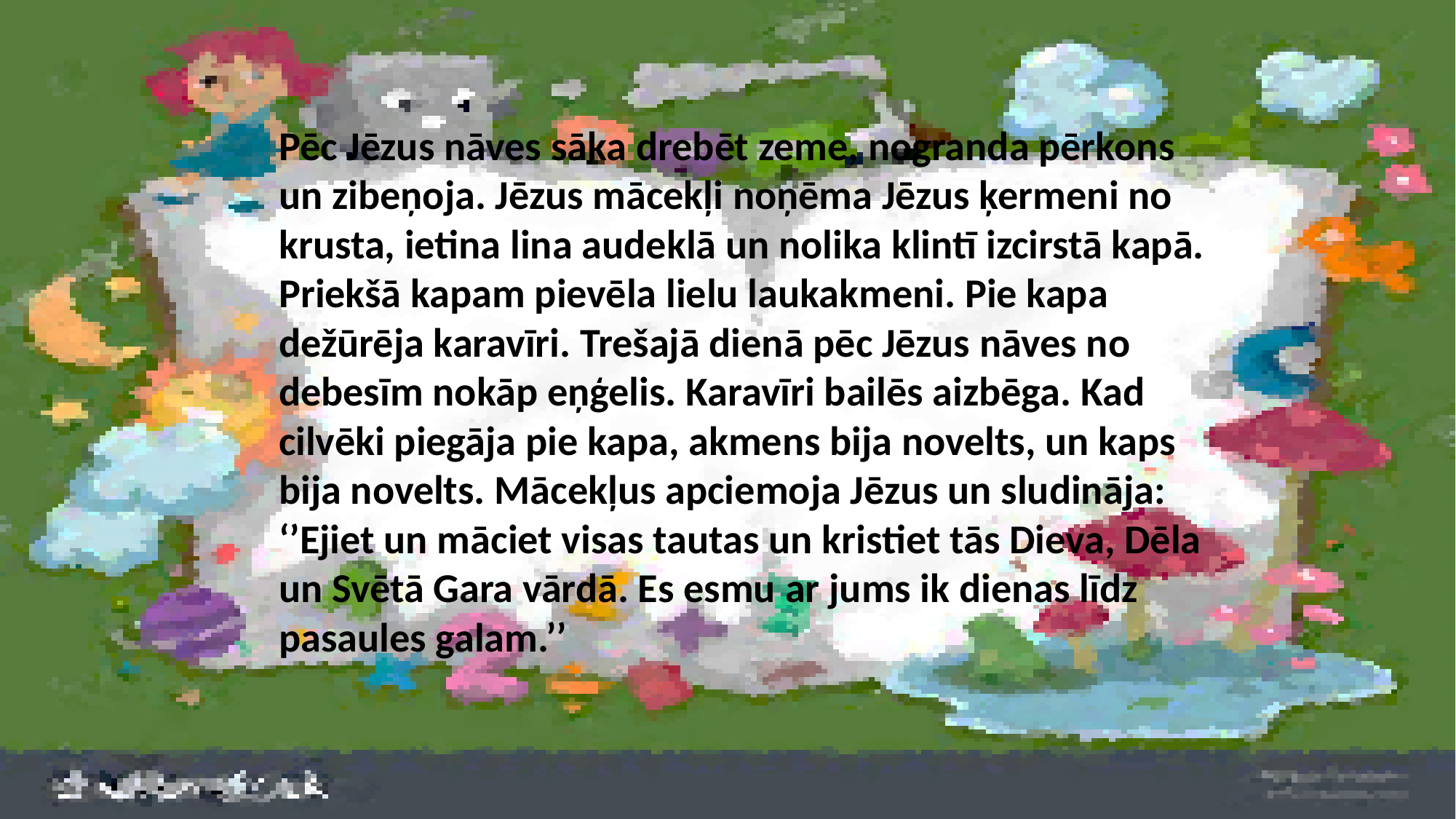

Pēc Jēzus nāves sāka drebēt zeme, nogranda pērkons un zibeņoja. Jēzus mācekļi noņēma Jēzus ķermeni no krusta, ietina lina audeklā un nolika klintī izcirstā kapā. Priekšā kapam pievēla lielu laukakmeni. Pie kapa dežūrēja karavīri. Trešajā dienā pēc Jēzus nāves no debesīm nokāp eņģelis. Karavīri bailēs aizbēga. Kad cilvēki piegāja pie kapa, akmens bija novelts, un kaps bija novelts. Mācekļus apciemoja Jēzus un sludināja: ‘’Ejiet un māciet visas tautas un kristiet tās Dieva, Dēla un Svētā Gara vārdā. Es esmu ar jums ik dienas līdz pasaules galam.’’